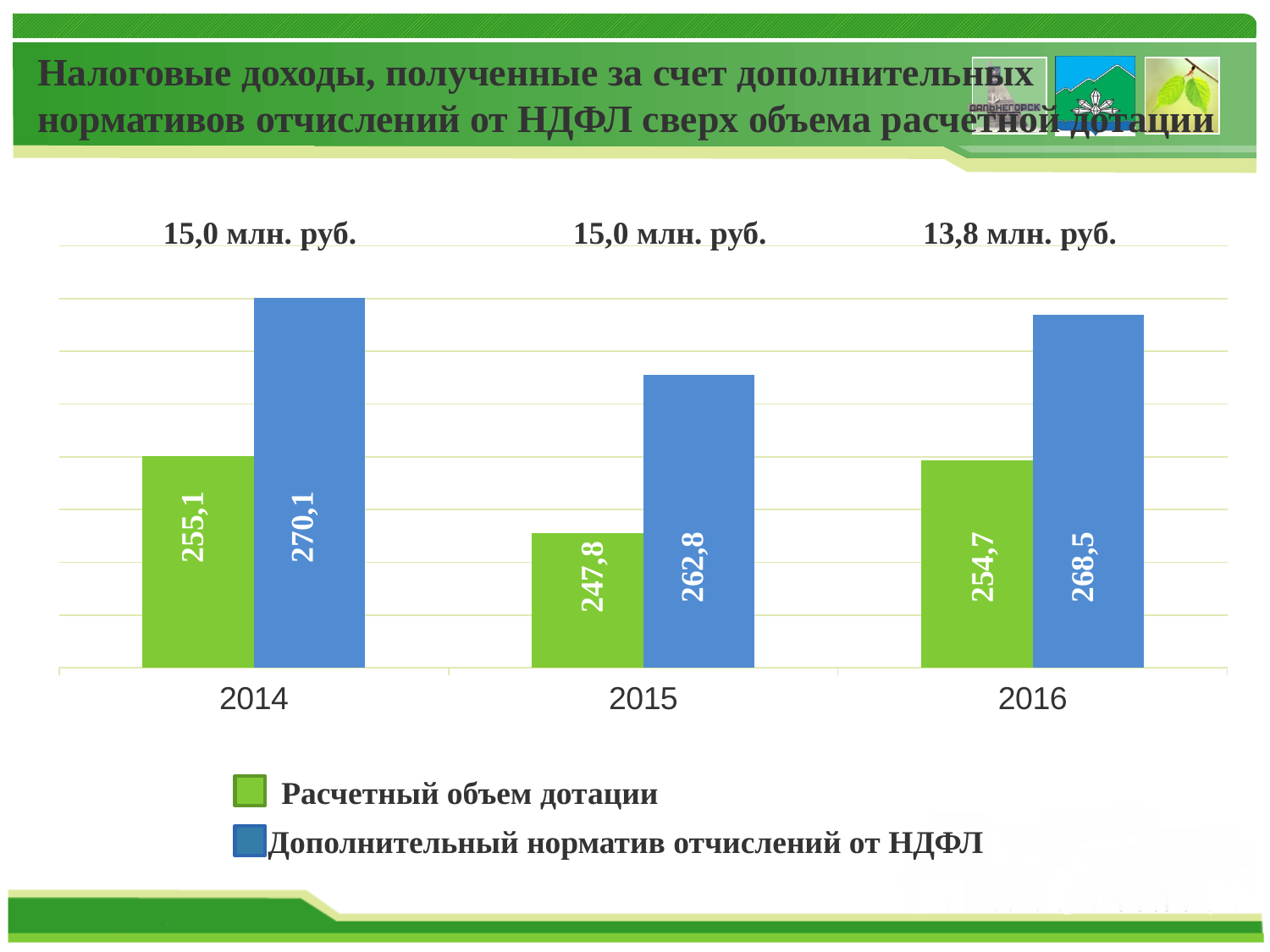

# Налоговые доходы, полученные за счет дополнительных нормативов отчислений от НДФЛ сверх объема расчетной дотации
15,0 млн. руб.
15,0 млн. руб.
13,8 млн. руб.

### Chart

| Category | Ряд 1 | Ряд 2 |
|---|---|---|
| 2014 | 255.1 | 270.1 |
| 2015 | 247.8 | 262.8 |
| 2016 | 254.7 | 268.5 |
255,1
270,1
262,8
254,7
268,5
247,8
Расчетный объем дотации

Дополнительный норматив отчислений от НДФЛ